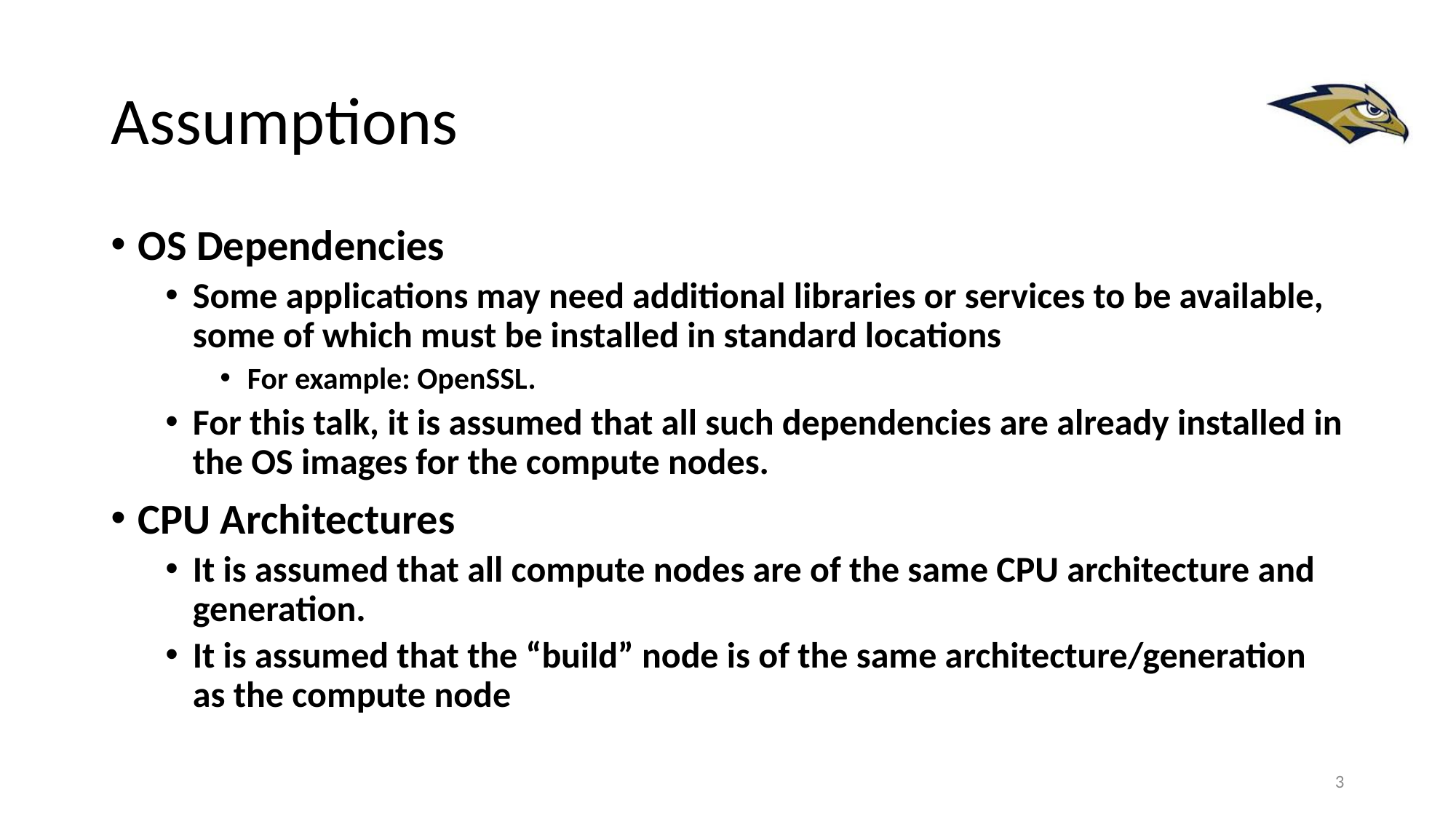

# Assumptions
OS Dependencies
Some applications may need additional libraries or services to be available, some of which must be installed in standard locations
For example: OpenSSL.
For this talk, it is assumed that all such dependencies are already installed in the OS images for the compute nodes.
CPU Architectures
It is assumed that all compute nodes are of the same CPU architecture and generation.
It is assumed that the “build” node is of the same architecture/generation as the compute node
3